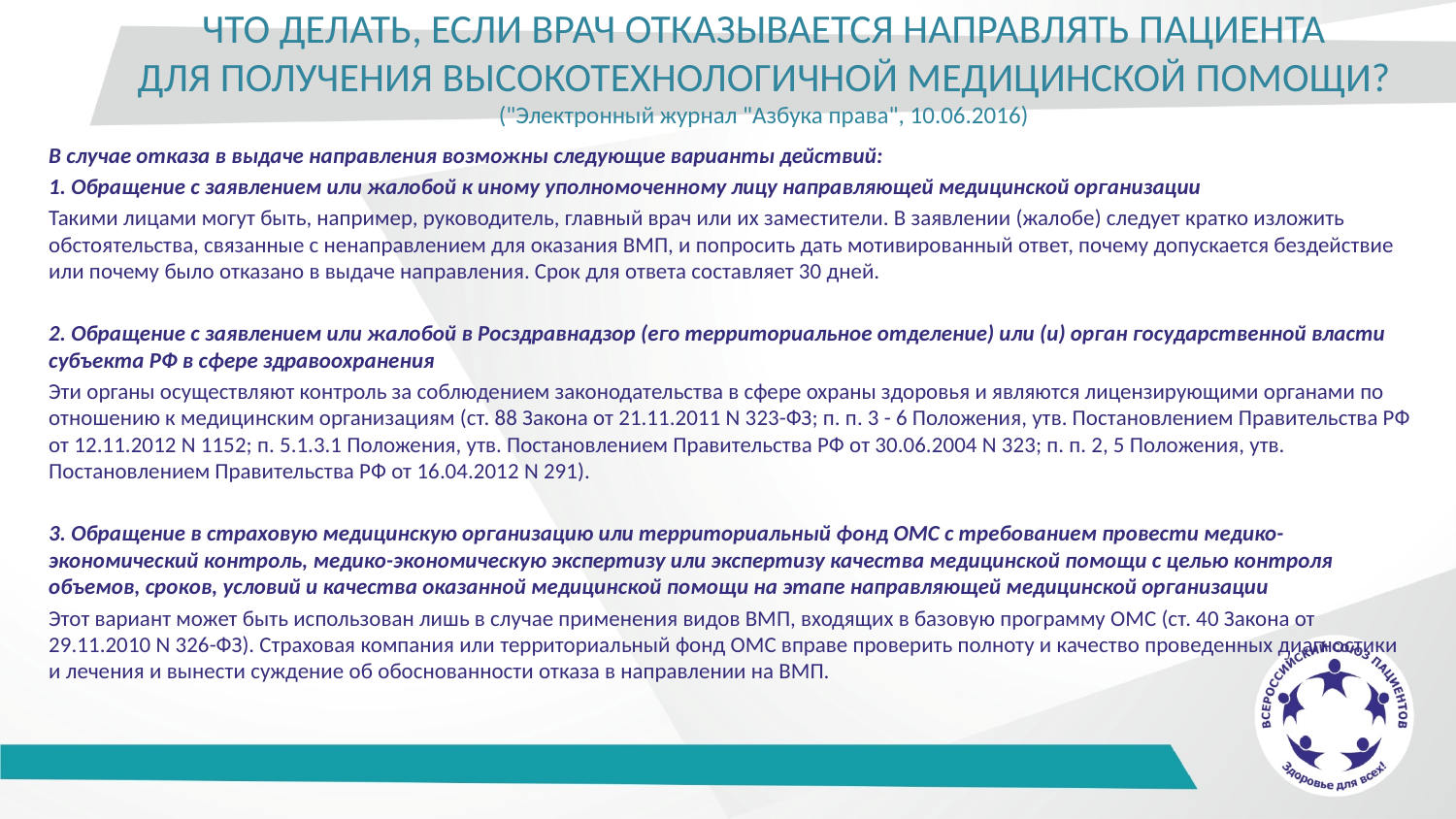

# ЧТО ДЕЛАТЬ, ЕСЛИ ВРАЧ ОТКАЗЫВАЕТСЯ НАПРАВЛЯТЬ ПАЦИЕНТА ДЛЯ ПОЛУЧЕНИЯ ВЫСОКОТЕХНОЛОГИЧНОЙ МЕДИЦИНСКОЙ ПОМОЩИ? ("Электронный журнал "Азбука права", 10.06.2016)
В случае отказа в выдаче направления возможны следующие варианты действий:
1. Обращение с заявлением или жалобой к иному уполномоченному лицу направляющей медицинской организации
Такими лицами могут быть, например, руководитель, главный врач или их заместители. В заявлении (жалобе) следует кратко изложить обстоятельства, связанные с ненаправлением для оказания ВМП, и попросить дать мотивированный ответ, почему допускается бездействие или почему было отказано в выдаче направления. Срок для ответа составляет 30 дней.

2. Обращение с заявлением или жалобой в Росздравнадзор (его территориальное отделение) или (и) орган государственной власти субъекта РФ в сфере здравоохранения
Эти органы осуществляют контроль за соблюдением законодательства в сфере охраны здоровья и являются лицензирующими органами по отношению к медицинским организациям (ст. 88 Закона от 21.11.2011 N 323-ФЗ; п. п. 3 - 6 Положения, утв. Постановлением Правительства РФ от 12.11.2012 N 1152; п. 5.1.3.1 Положения, утв. Постановлением Правительства РФ от 30.06.2004 N 323; п. п. 2, 5 Положения, утв. Постановлением Правительства РФ от 16.04.2012 N 291).

3. Обращение в страховую медицинскую организацию или территориальный фонд ОМС с требованием провести медико-экономический контроль, медико-экономическую экспертизу или экспертизу качества медицинской помощи с целью контроля объемов, сроков, условий и качества оказанной медицинской помощи на этапе направляющей медицинской организации
Этот вариант может быть использован лишь в случае применения видов ВМП, входящих в базовую программу ОМС (ст. 40 Закона от 29.11.2010 N 326-ФЗ). Страховая компания или территориальный фонд ОМС вправе проверить полноту и качество проведенных диагностики и лечения и вынести суждение об обоснованности отказа в направлении на ВМП.